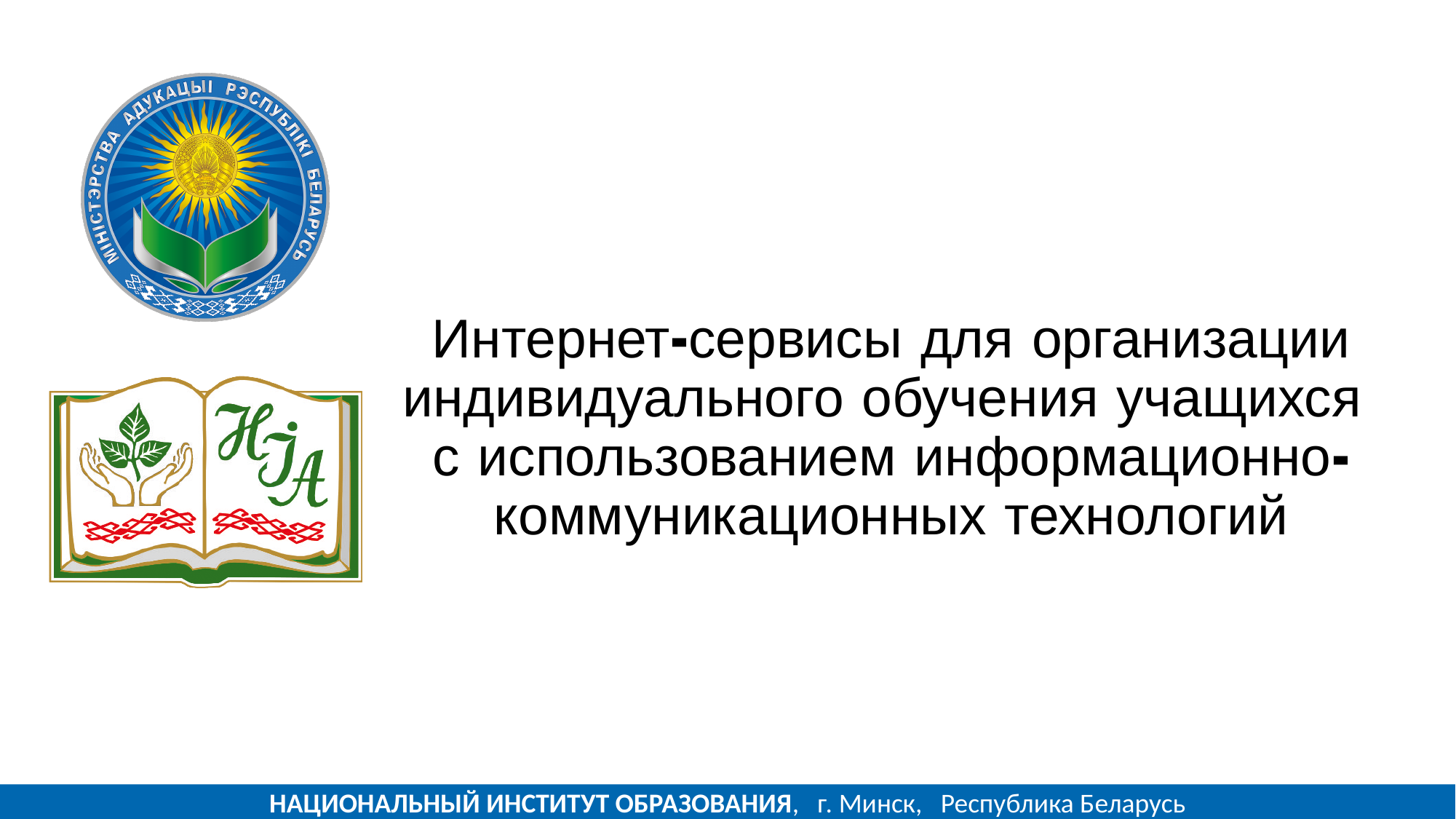

# Интернет-сервисы для организации индивидуального обучения учащихся с использованием информационно-коммуникационных технологий